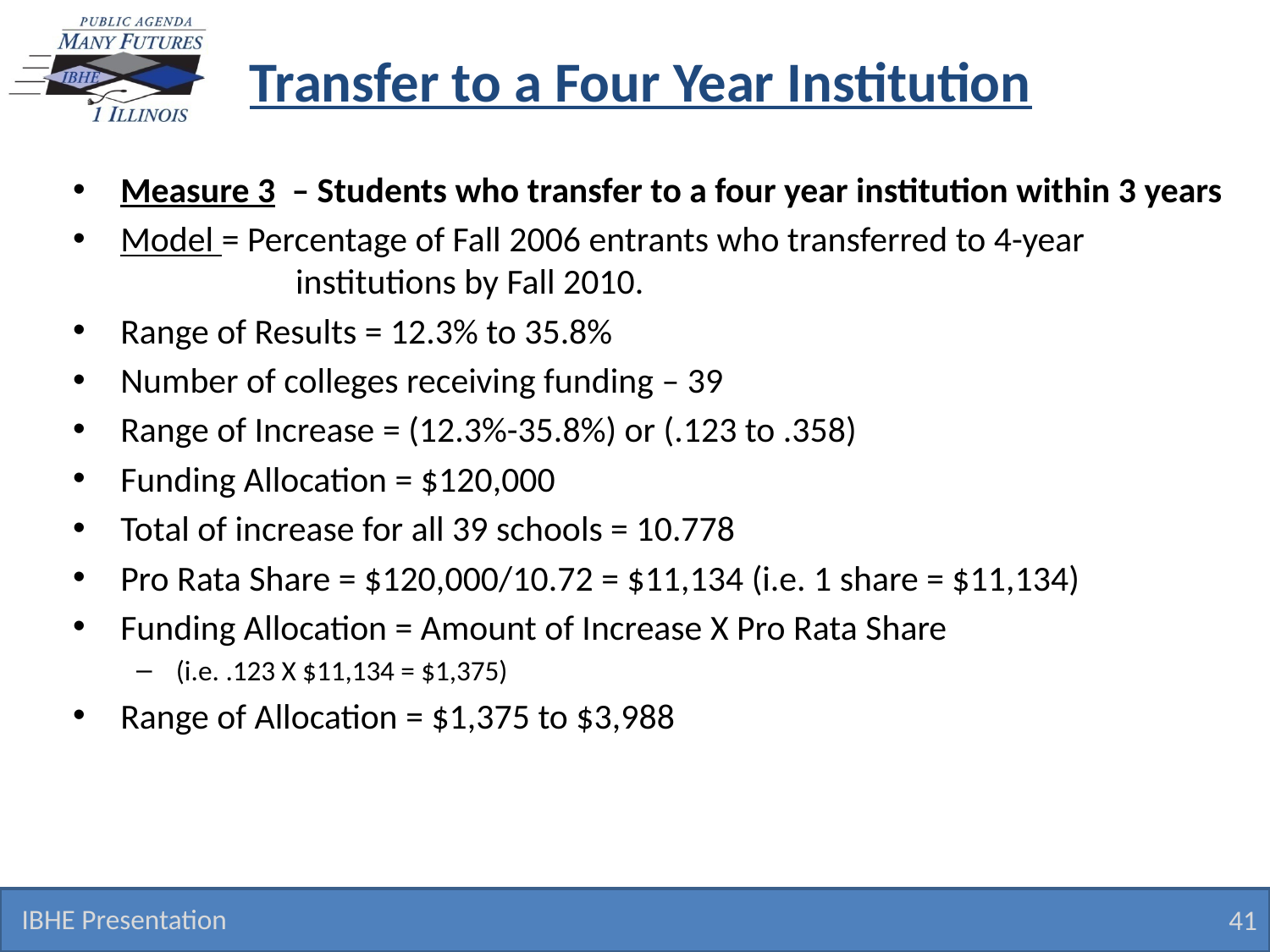

# Transfer to a Four Year Institution
Measure 3  – Students who transfer to a four year institution within 3 years
Model = Percentage of Fall 2006 entrants who transferred to 4-year 	  	      institutions by Fall 2010.
Range of Results = 12.3% to 35.8%
Number of colleges receiving funding – 39
Range of Increase = (12.3%-35.8%) or (.123 to .358)
Funding Allocation = $120,000
Total of increase for all 39 schools = 10.778
Pro Rata Share = $120,000/10.72 = $11,134 (i.e. 1 share = $11,134)
Funding Allocation = Amount of Increase X Pro Rata Share
(i.e. .123 X $11,134 = $1,375)
Range of Allocation = $1,375 to $3,988
IBHE Presentation
41